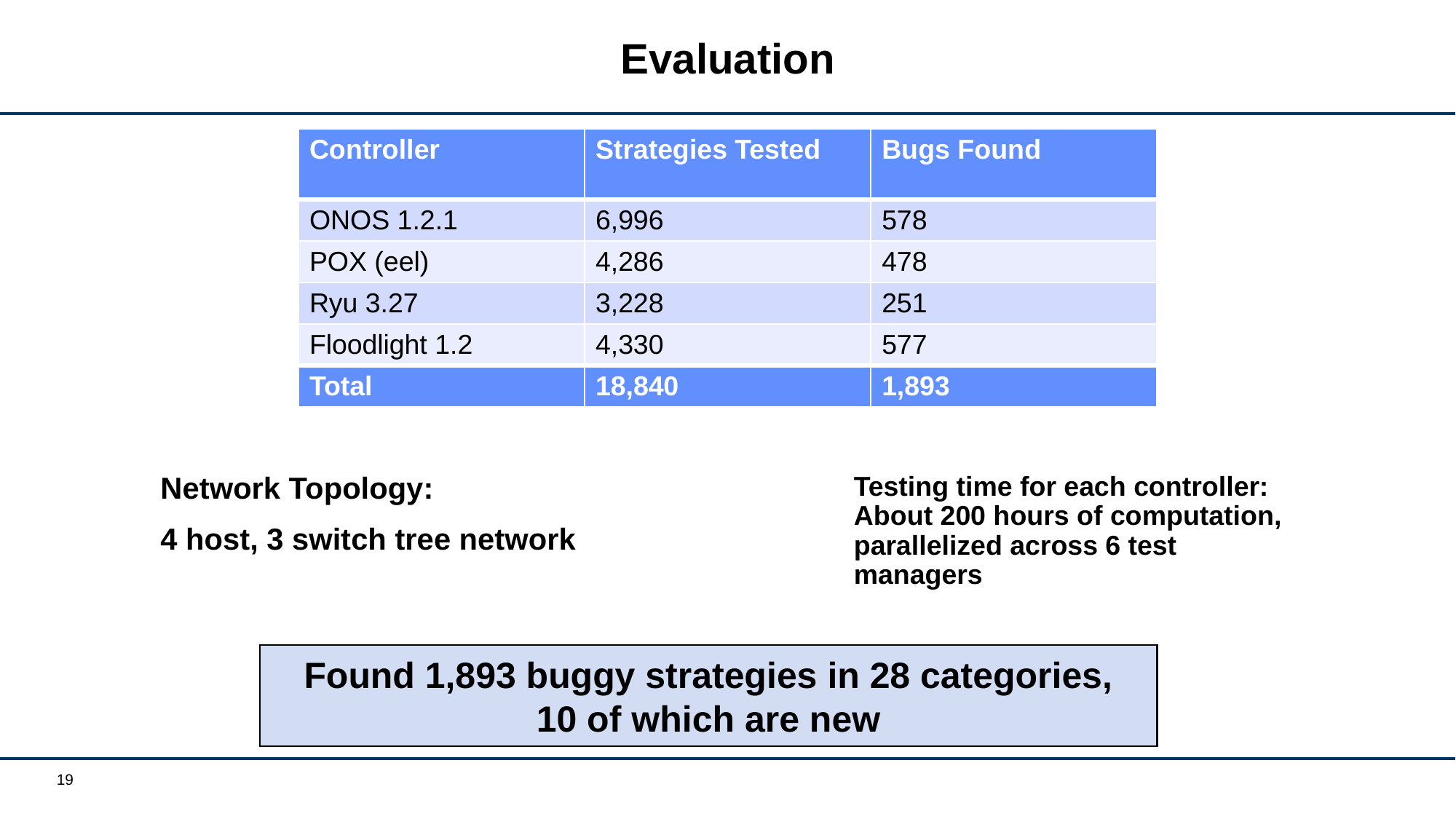

# Evaluation
| Controller | Strategies Tested | Bugs Found |
| --- | --- | --- |
| ONOS 1.2.1 | 6,996 | 578 |
| POX (eel) | 4,286 | 478 |
| Ryu 3.27 | 3,228 | 251 |
| Floodlight 1.2 | 4,330 | 577 |
| Total | 18,840 | 1,893 |
Network Topology:
4 host, 3 switch tree network
Testing time for each controller:
About 200 hours of computation, parallelized across 6 test managers
Found 1,893 buggy strategies in 28 categories, 10 of which are new